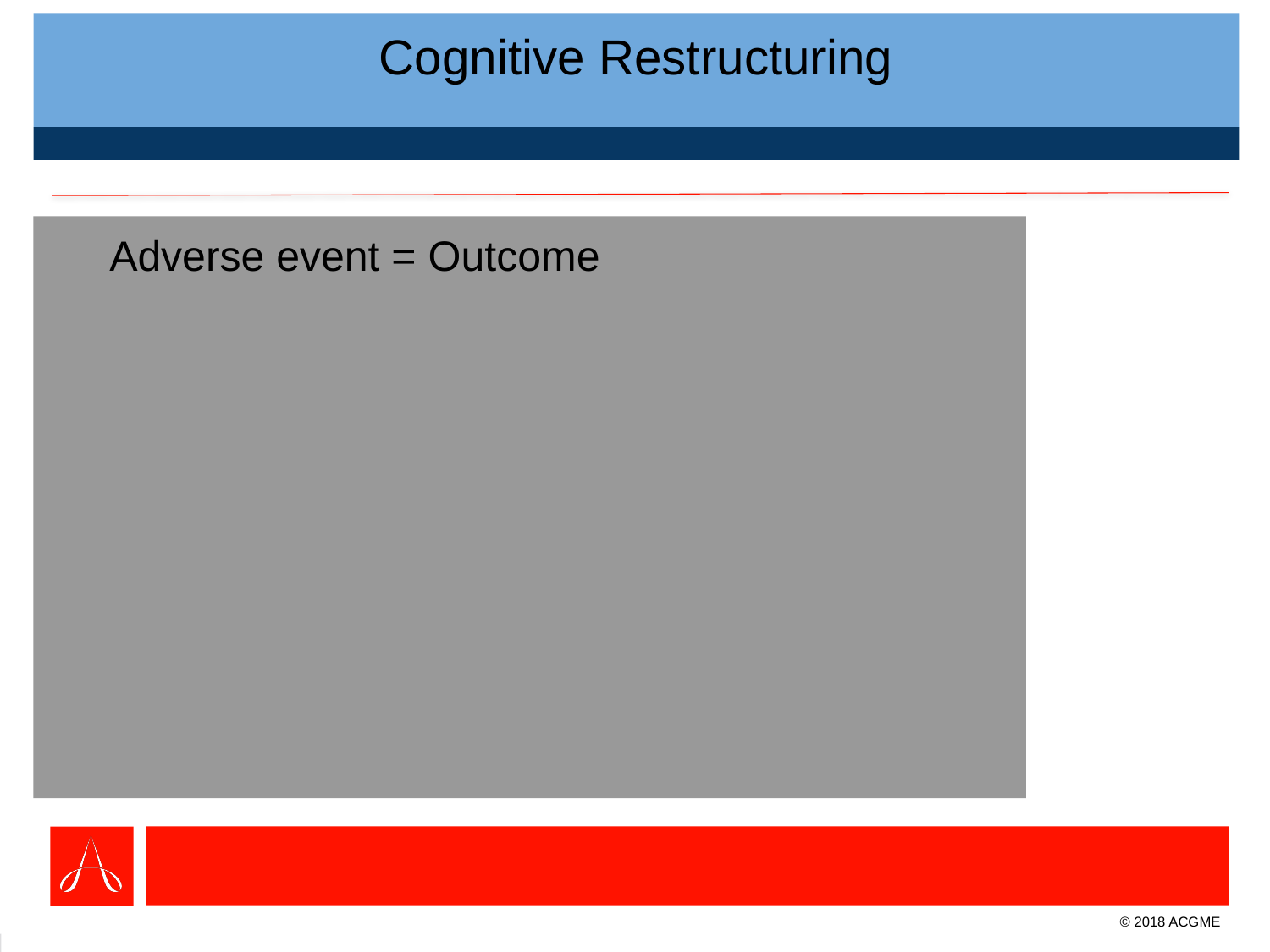

# Cognitive Restructuring

Adverse event = Outcome